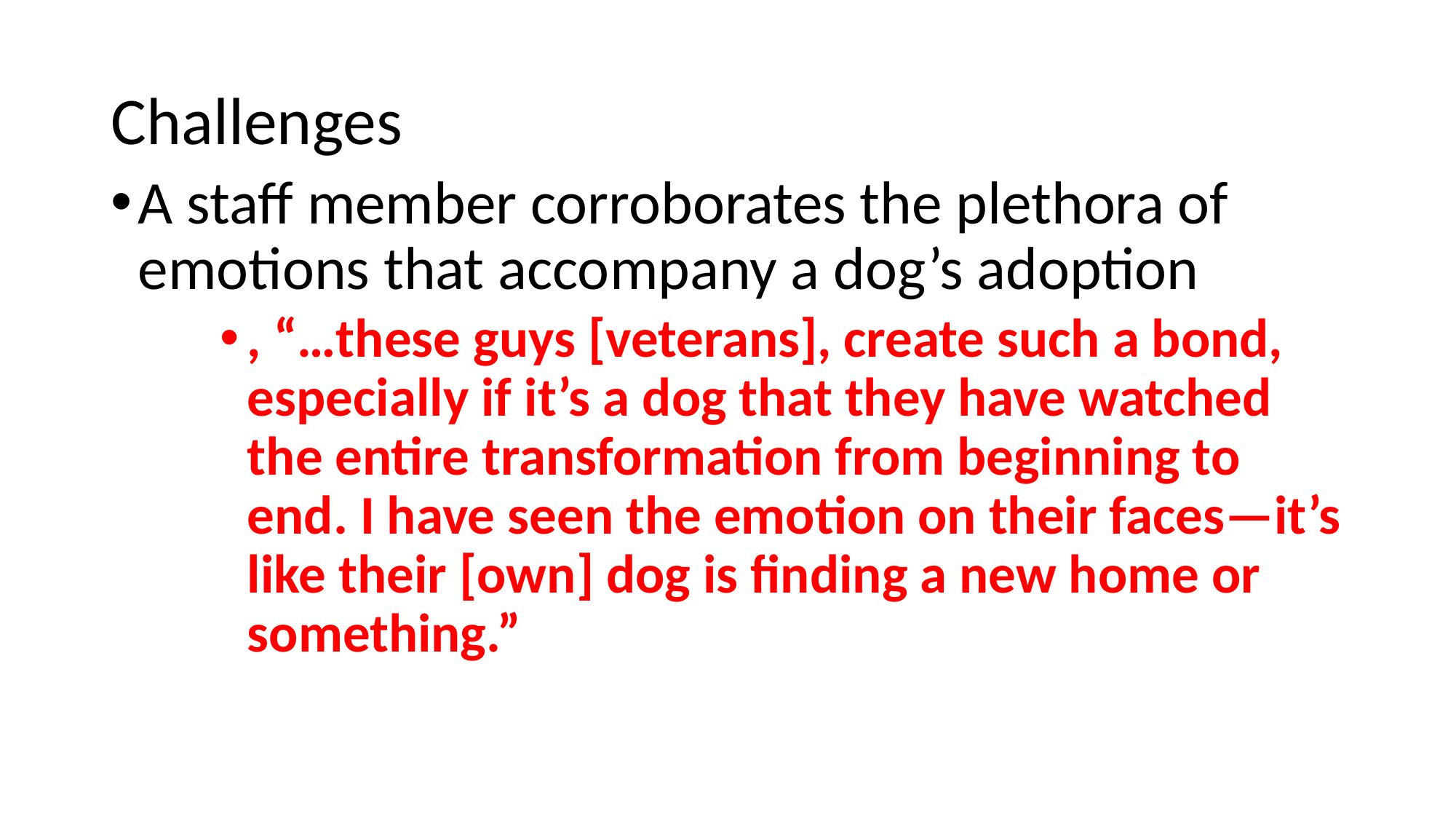

# Challenges
A staff member corroborates the plethora of emotions that accompany a dog’s adoption
, “…these guys [veterans], create such a bond, especially if it’s a dog that they have watched the entire transformation from beginning to end. I have seen the emotion on their faces—it’s like their [own] dog is finding a new home or something.”